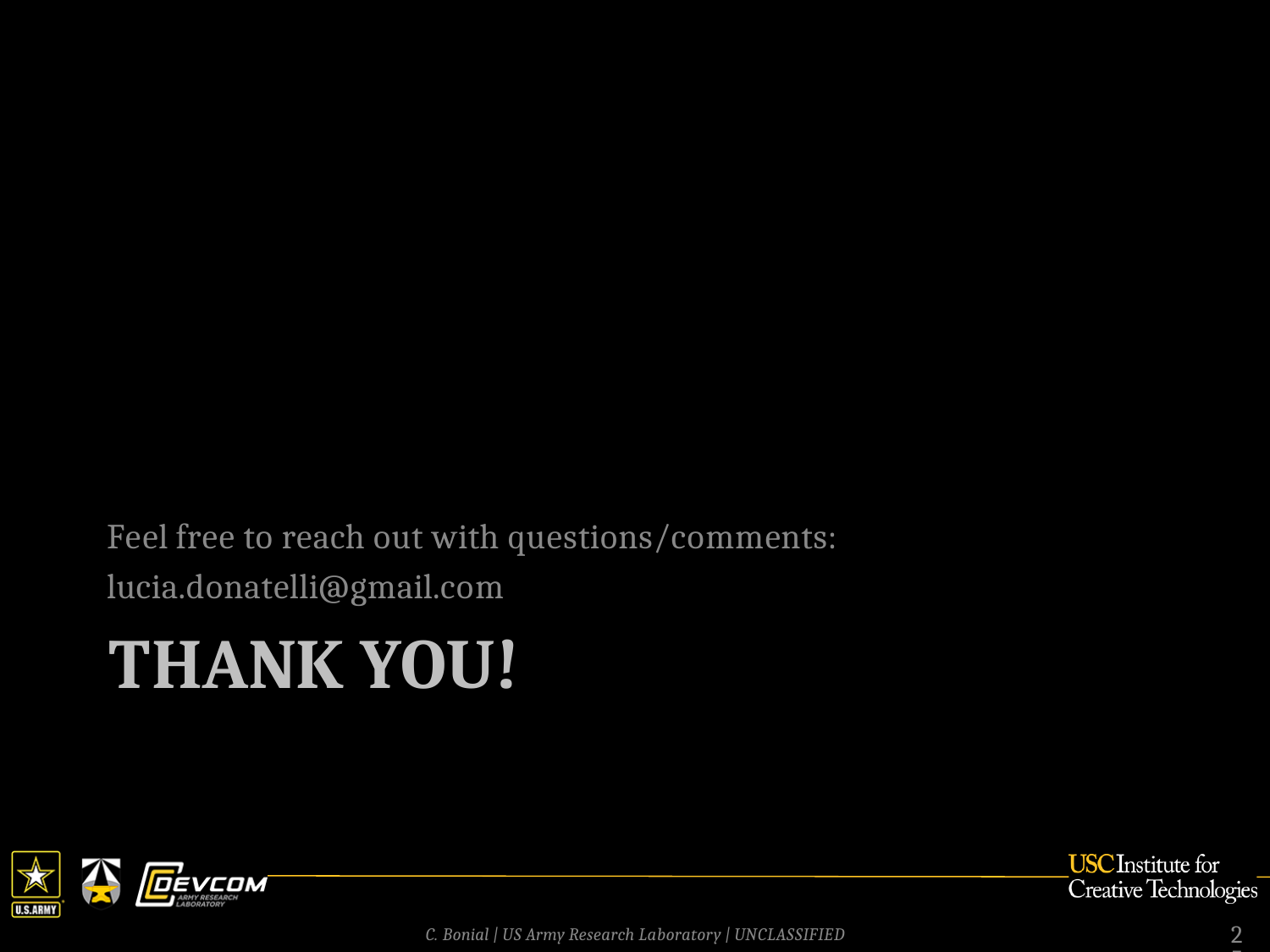

Feel free to reach out with questions/comments:
lucia.donatelli@gmail.com
# Thank you!
25